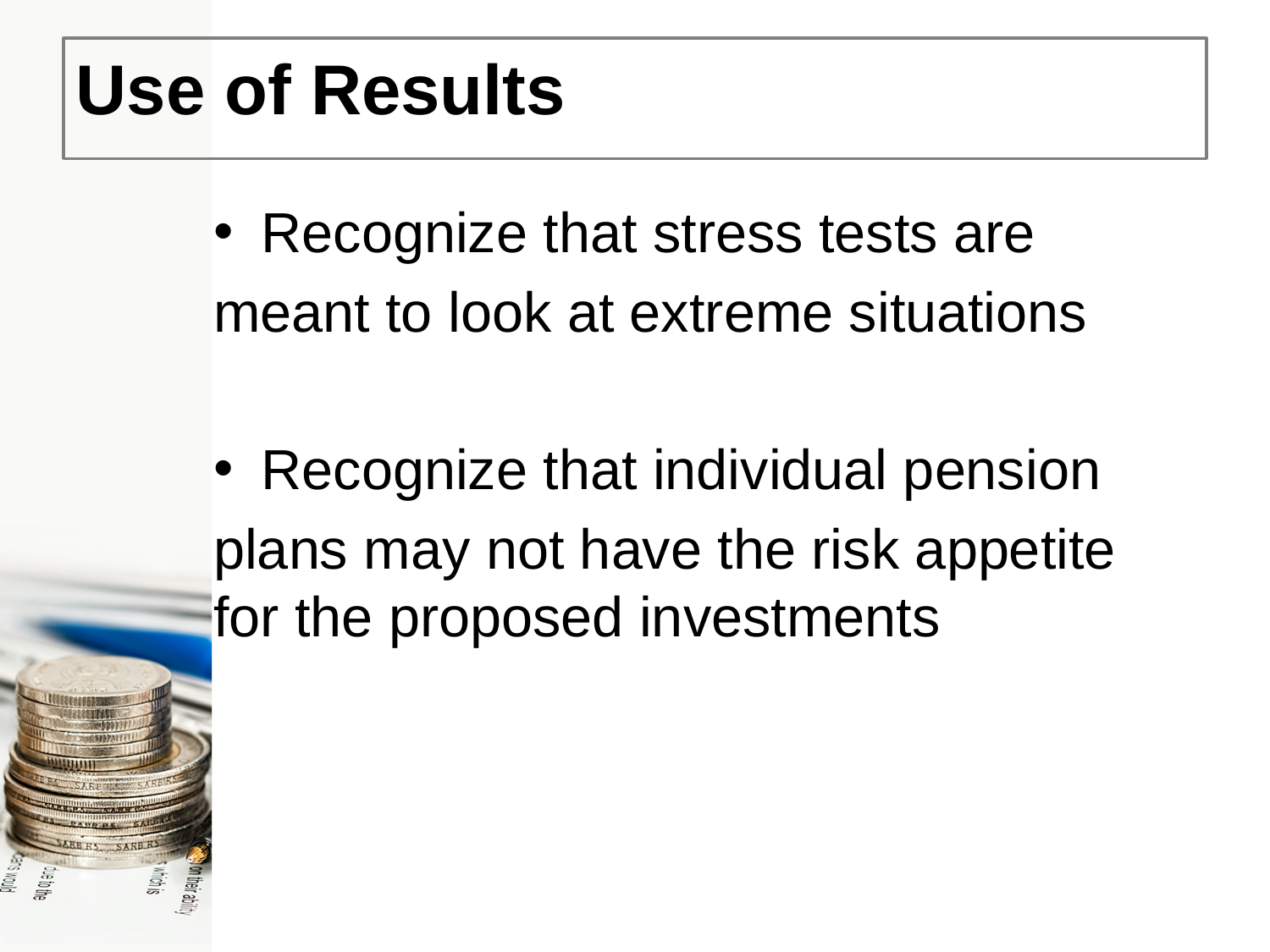

# Use of Results
Recognize that stress tests are
meant to look at extreme situations

Recognize that individual pension
plans may not have the risk appetite for the proposed investments